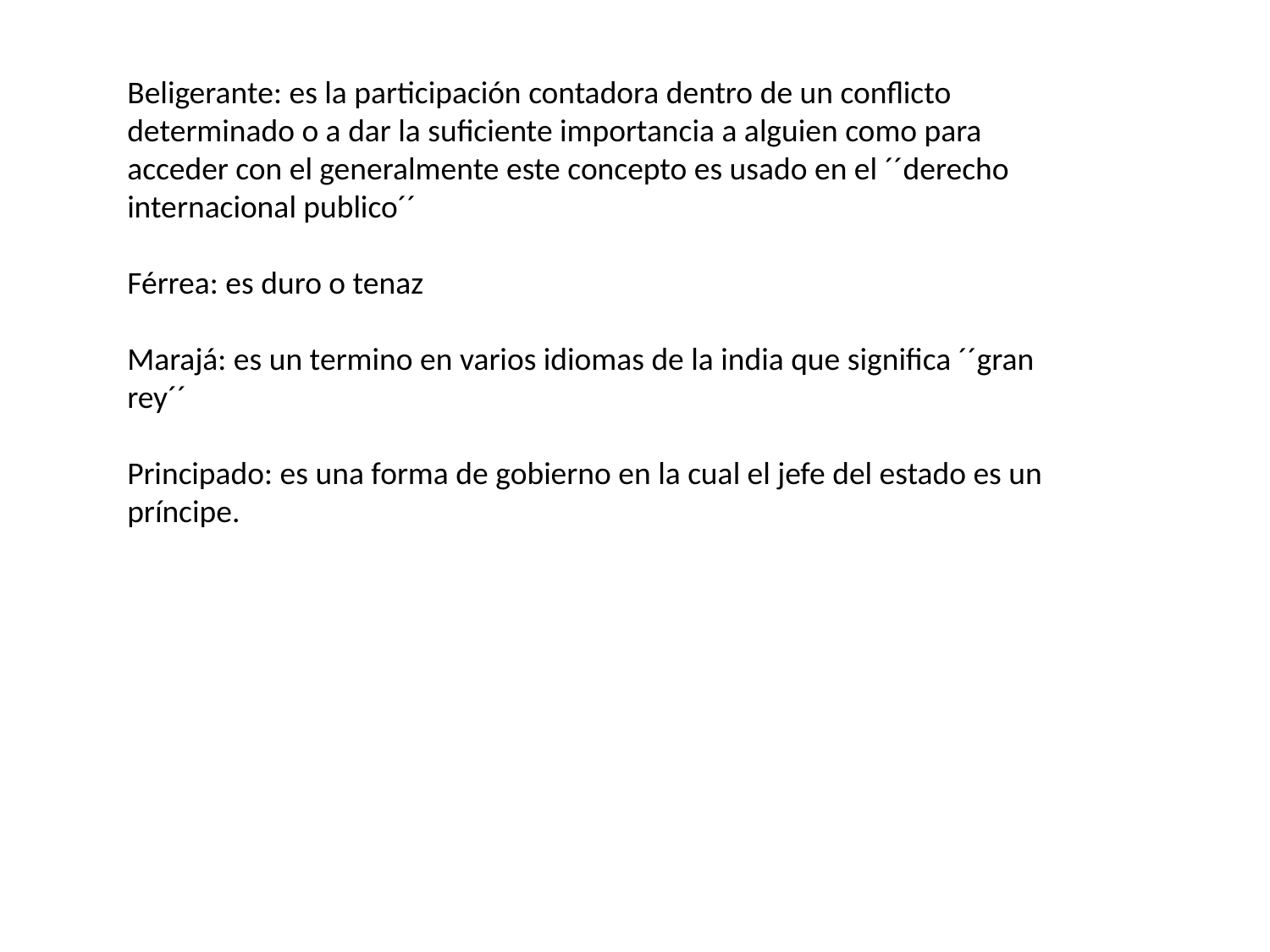

Beligerante: es la participación contadora dentro de un conflicto determinado o a dar la suficiente importancia a alguien como para acceder con el generalmente este concepto es usado en el ´´derecho internacional publico´´

Férrea: es duro o tenaz

Marajá: es un termino en varios idiomas de la india que significa ´´gran rey´´

Principado: es una forma de gobierno en la cual el jefe del estado es un príncipe.